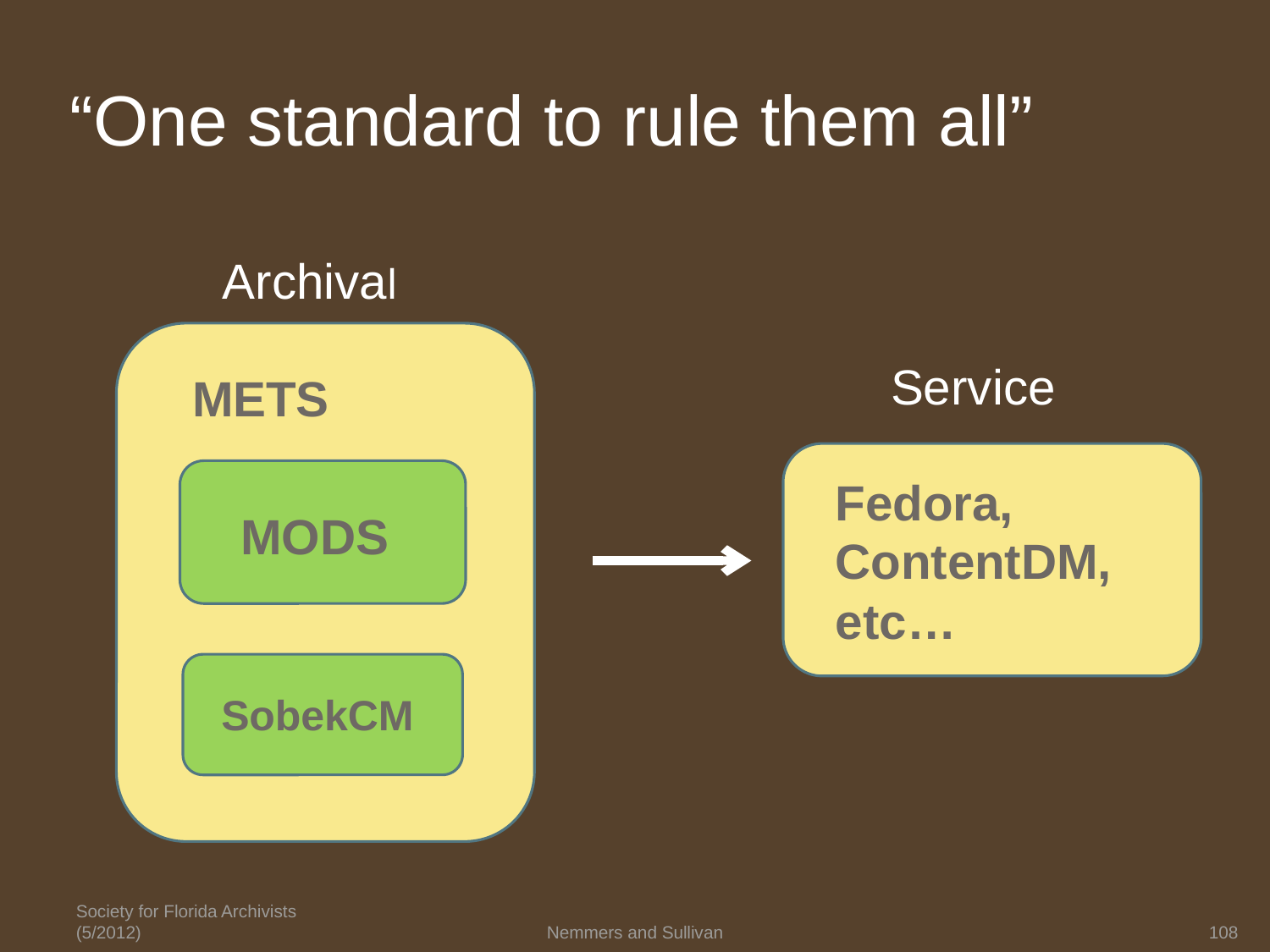

# “One standard to rule them all”
Archival

Service
METS

Fedora,
ContentDM, etc…
MODS

SobekCM
Society for Florida Archivists (5/2012)
Nemmers and Sullivan
108